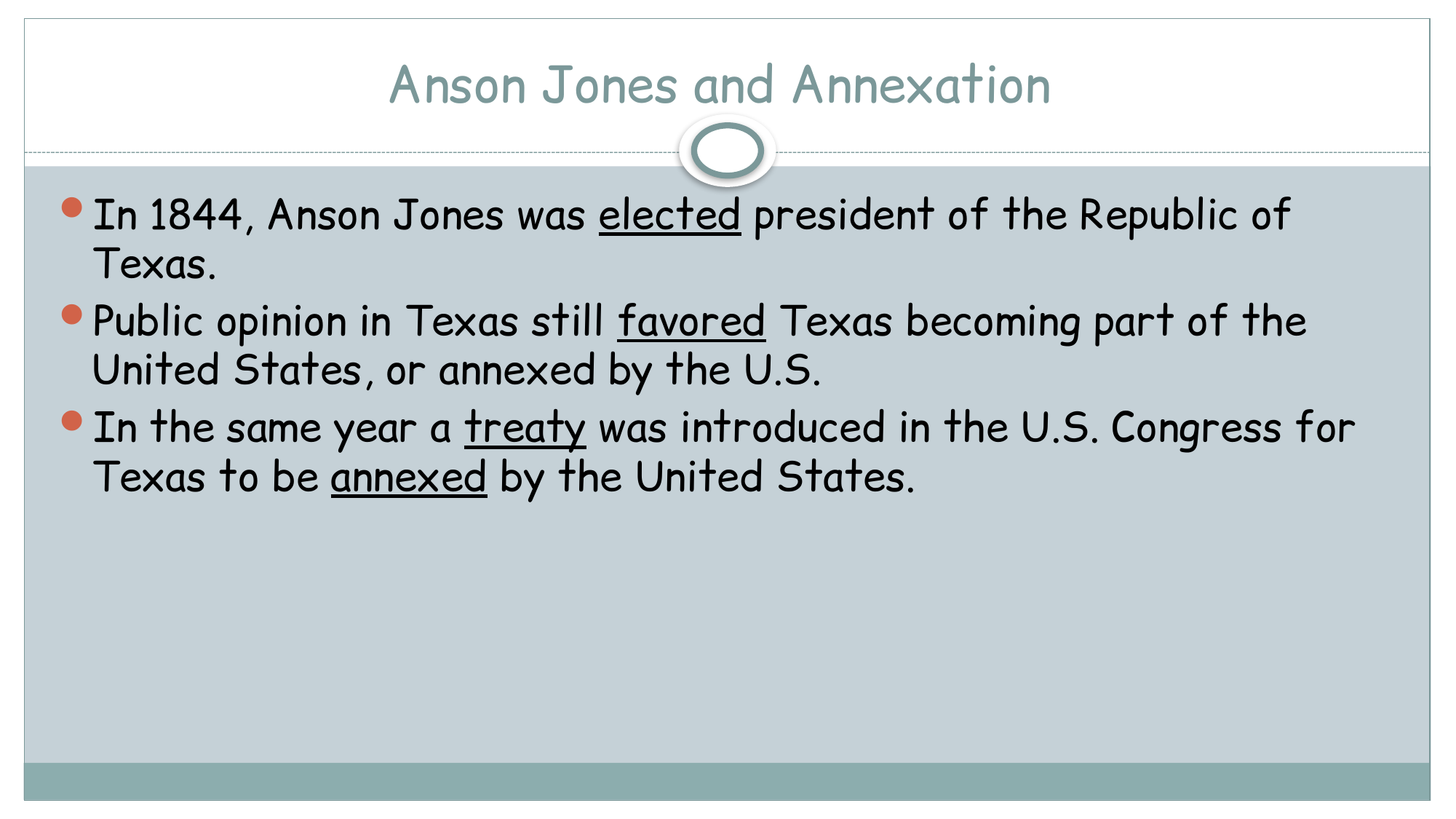

# Anson Jones and Annexation
In 1844, Anson Jones was elected president of the Republic of Texas.
Public opinion in Texas still favored Texas becoming part of the United States, or annexed by the U.S.
In the same year a treaty was introduced in the U.S. Congress for Texas to be annexed by the United States.